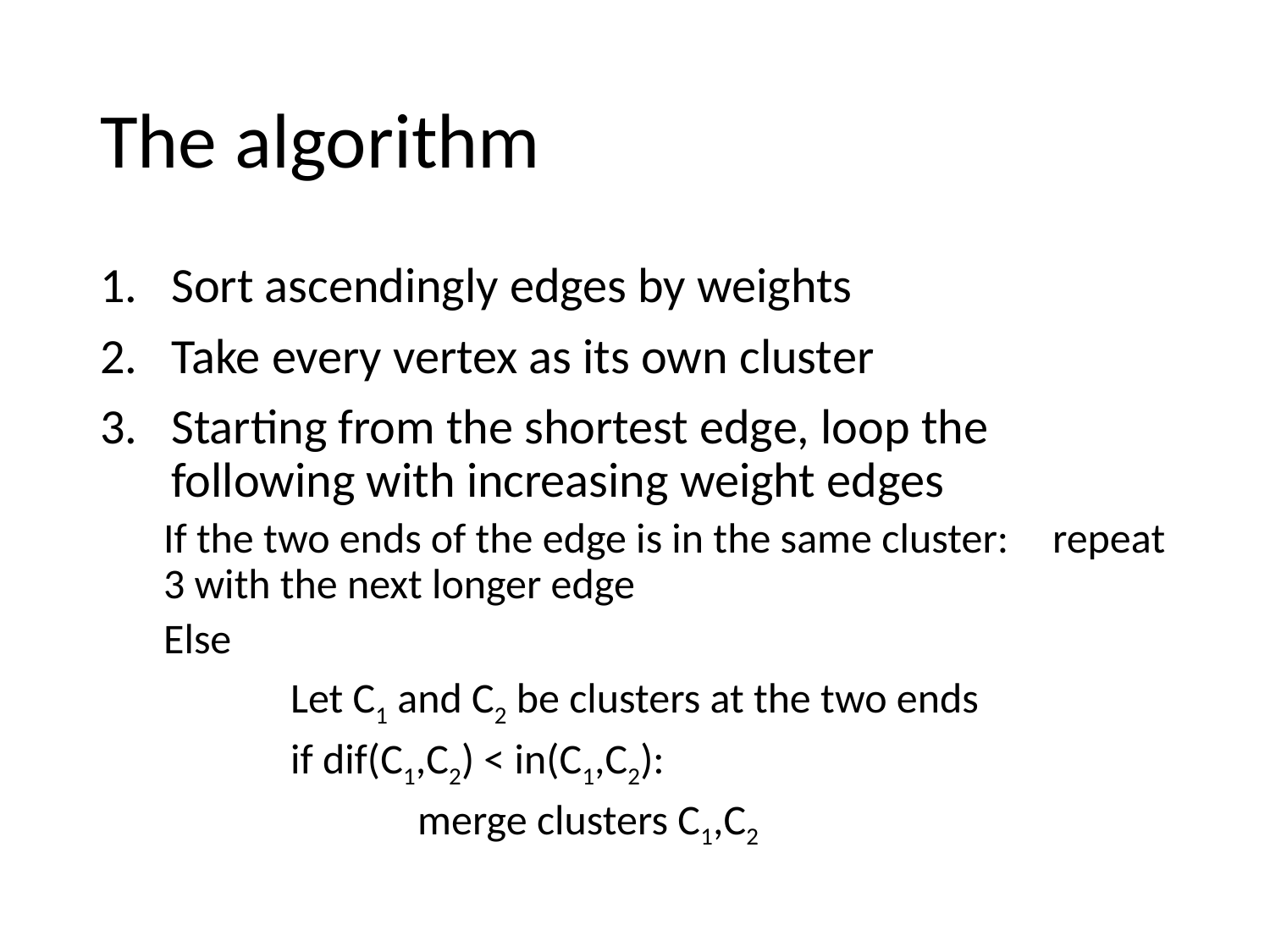

# The algorithm
Sort ascendingly edges by weights
Take every vertex as its own cluster
Starting from the shortest edge, loop the following with increasing weight edges
If the two ends of the edge is in the same cluster: 	repeat 3 with the next longer edge
Else
	Let C1 and C2 be clusters at the two ends
	if dif(C1,C2) < in(C1,C2):
		merge clusters C1,C2